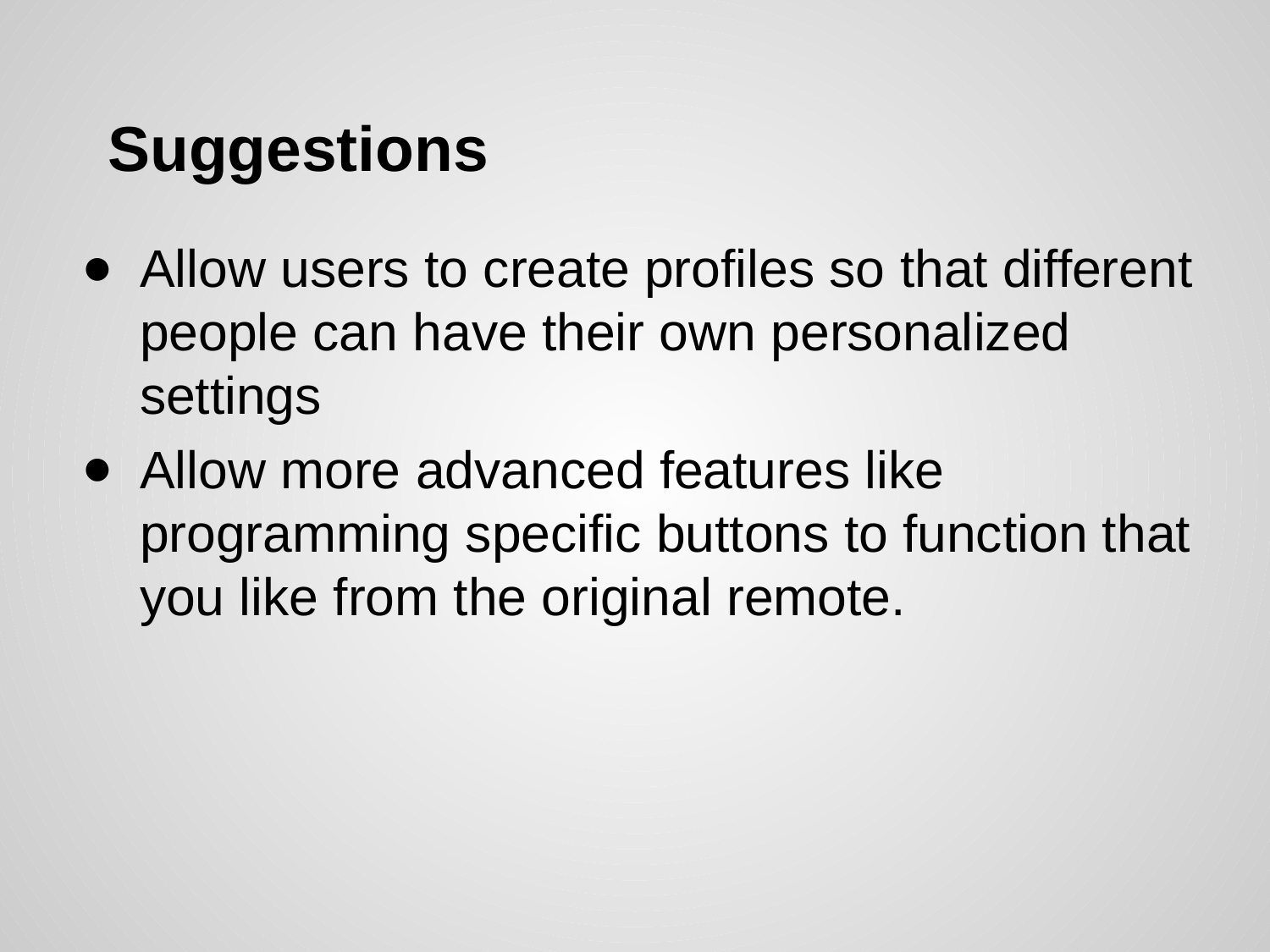

# Suggestions
Allow users to create profiles so that different people can have their own personalized settings
Allow more advanced features like programming specific buttons to function that you like from the original remote.